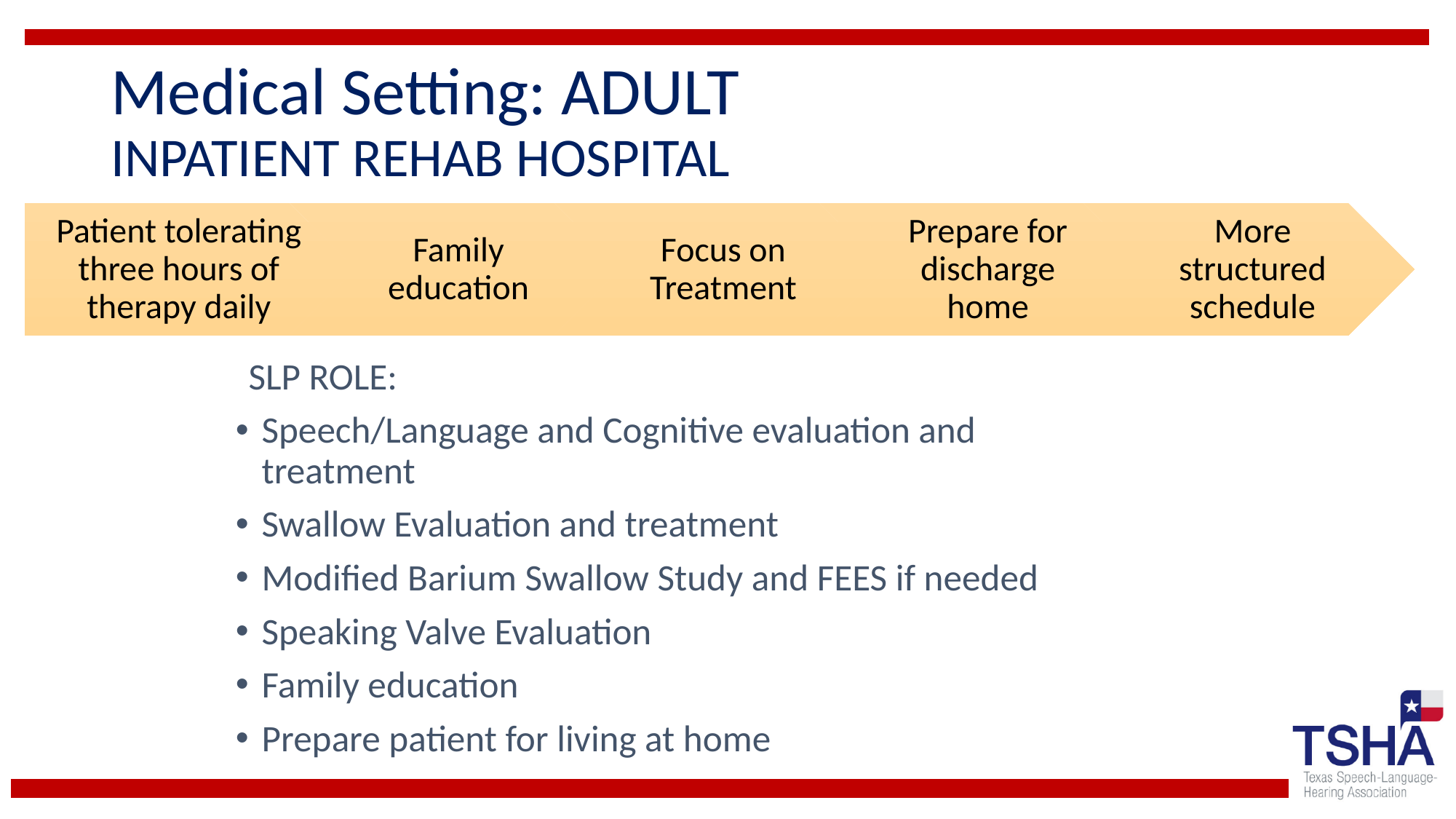

# Medical Setting: ADULT INPATIENT REHAB HOSPITAL
Patient tolerating three hours of therapy daily
Family education
Focus on Treatment
Prepare for discharge home
More structured schedule
SLP ROLE:
Speech/Language and Cognitive evaluation and treatment
Swallow Evaluation and treatment
Modified Barium Swallow Study and FEES if needed
Speaking Valve Evaluation
Family education
Prepare patient for living at home